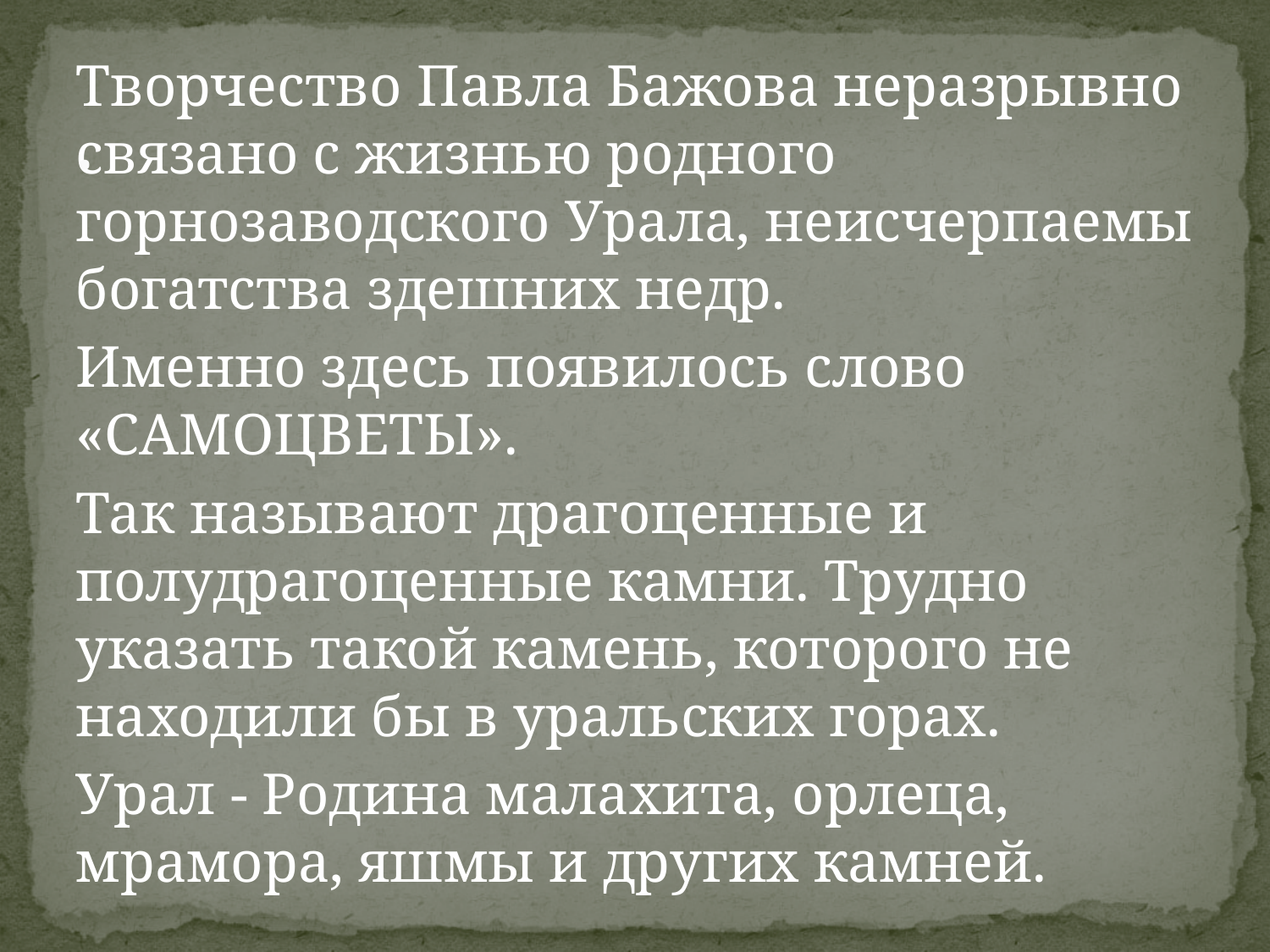

# .
Творчество Павла Бажова неразрывно связано с жизнью родного горнозаводского Урала, неисчерпаемы богатства здешних недр.
Именно здесь появилось слово  «САМОЦВЕТЫ».
Так называют драгоценные и полудрагоценные камни. Трудно указать такой камень, которого не находили бы в уральских горах.
Урал - Родина малахита, орлеца, мрамора, яшмы и других камней.